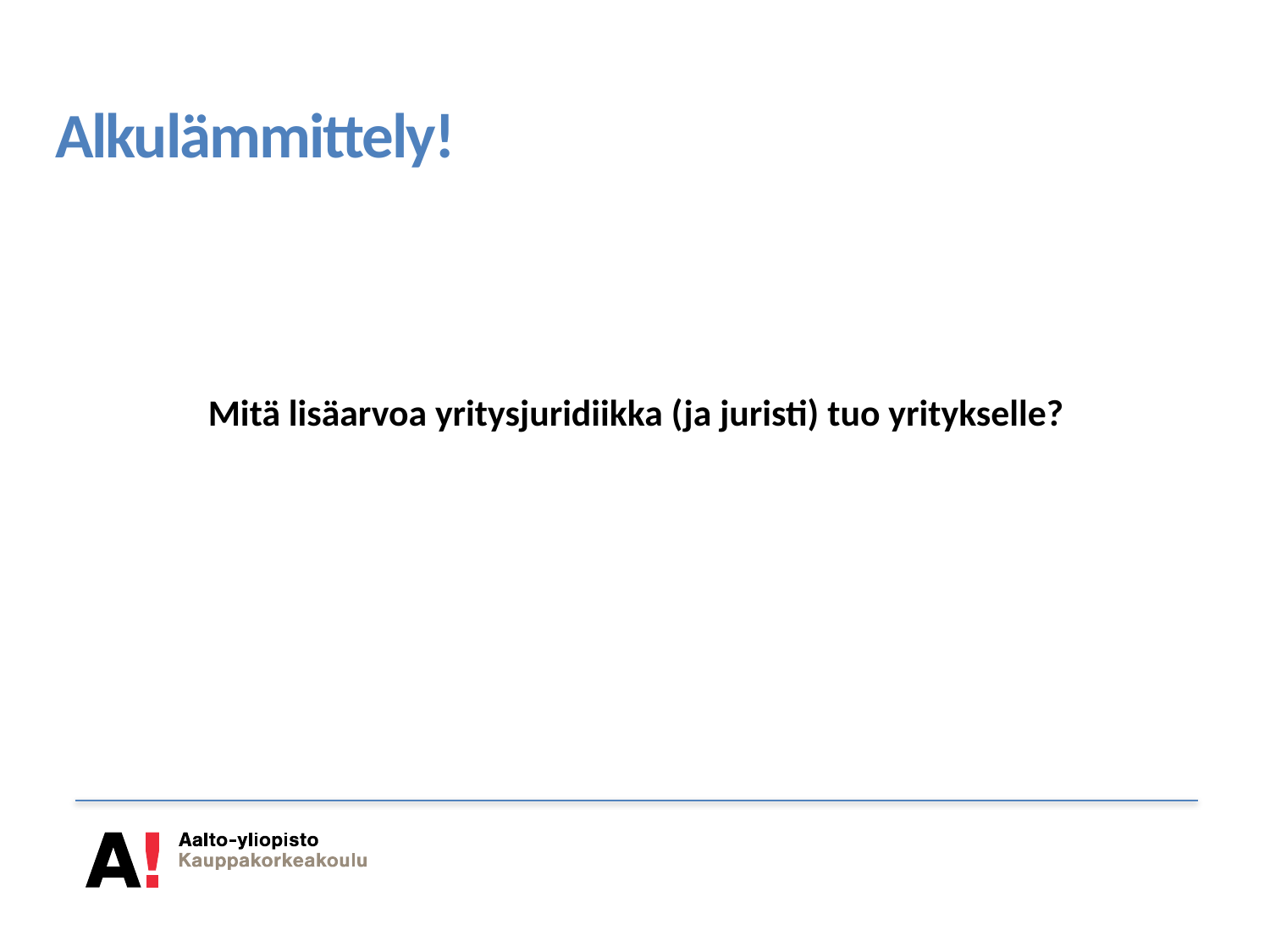

# Alkulämmittely!

Mitä lisäarvoa yritysjuridiikka (ja juristi) tuo yritykselle?